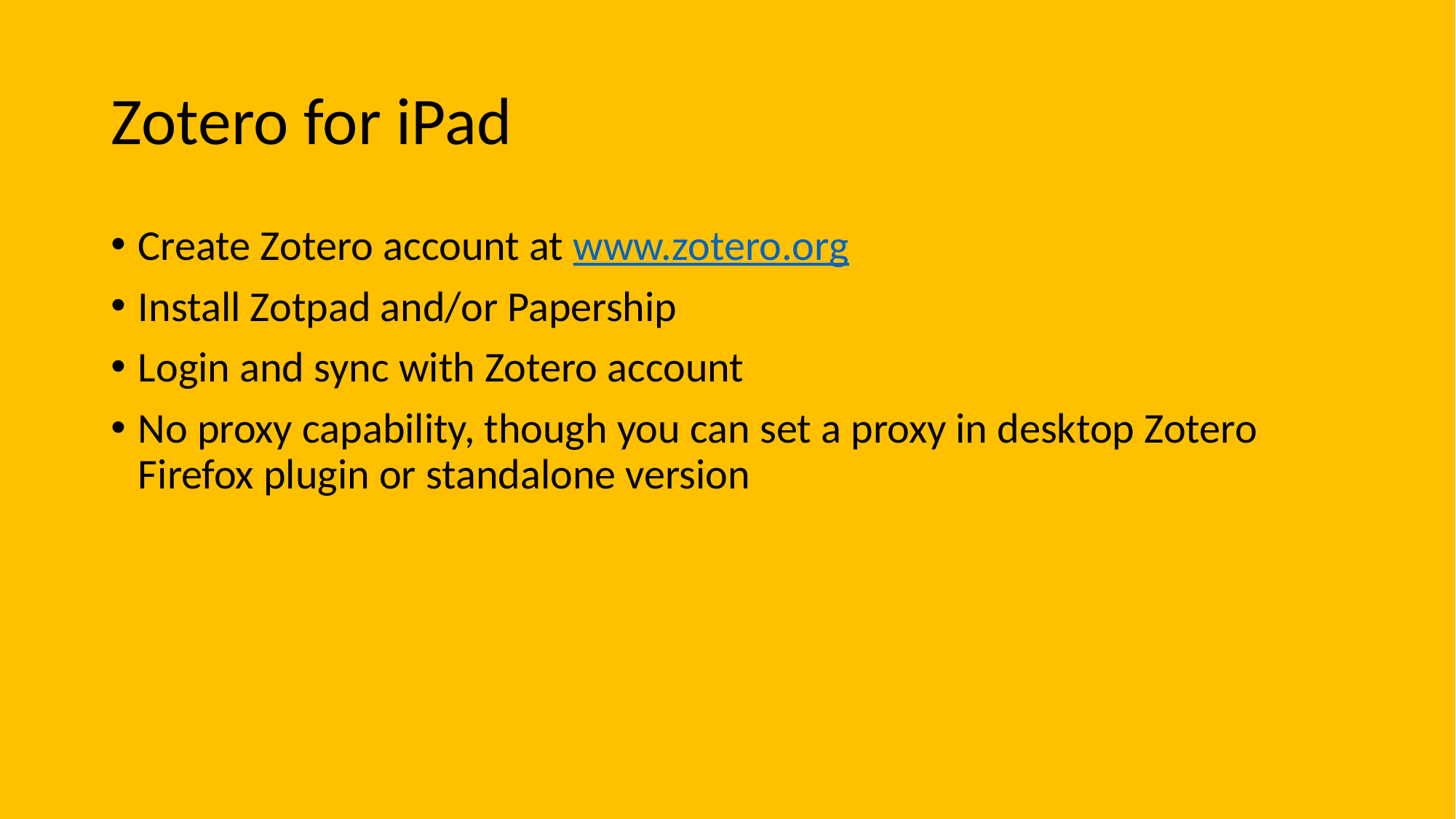

# Zotero for iPad
Create Zotero account at www.zotero.org
Install Zotpad and/or Papership
Login and sync with Zotero account
No proxy capability, though you can set a proxy in desktop Zotero Firefox plugin or standalone version